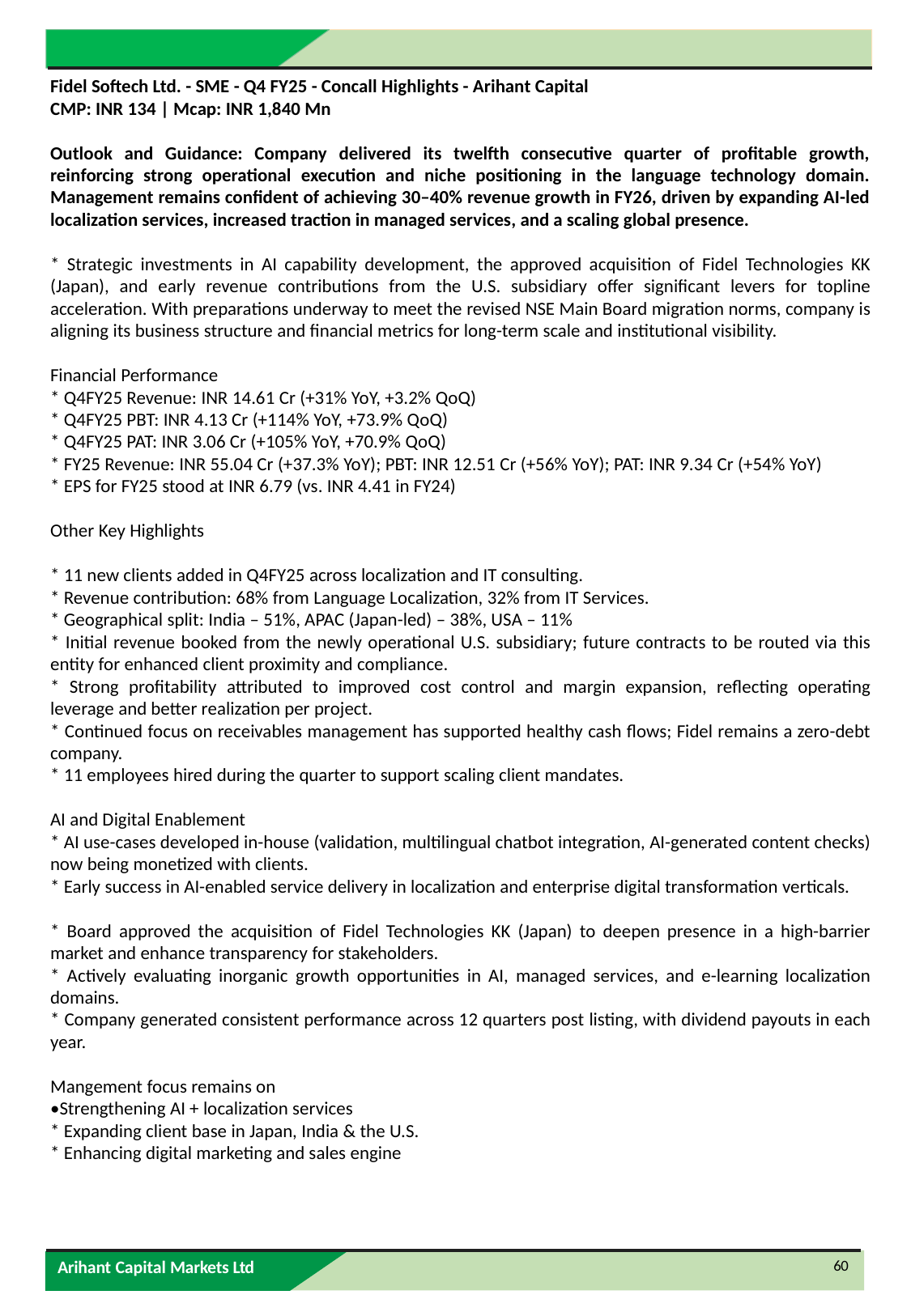

Fidel Softech Ltd. - SME - Q4 FY25 - Concall Highlights - Arihant Capital
CMP: INR 134 | Mcap: INR 1,840 Mn

Outlook and Guidance: Company delivered its twelfth consecutive quarter of profitable growth, reinforcing strong operational execution and niche positioning in the language technology domain. Management remains confident of achieving 30–40% revenue growth in FY26, driven by expanding AI-led localization services, increased traction in managed services, and a scaling global presence.

* Strategic investments in AI capability development, the approved acquisition of Fidel Technologies KK (Japan), and early revenue contributions from the U.S. subsidiary offer significant levers for topline acceleration. With preparations underway to meet the revised NSE Main Board migration norms, company is aligning its business structure and financial metrics for long-term scale and institutional visibility.

Financial Performance
* Q4FY25 Revenue: INR 14.61 Cr (+31% YoY, +3.2% QoQ)
* Q4FY25 PBT: INR 4.13 Cr (+114% YoY, +73.9% QoQ)
* Q4FY25 PAT: INR 3.06 Cr (+105% YoY, +70.9% QoQ)
* FY25 Revenue: INR 55.04 Cr (+37.3% YoY); PBT: INR 12.51 Cr (+56% YoY); PAT: INR 9.34 Cr (+54% YoY)
* EPS for FY25 stood at INR 6.79 (vs. INR 4.41 in FY24)

Other Key Highlights

* 11 new clients added in Q4FY25 across localization and IT consulting.
* Revenue contribution: 68% from Language Localization, 32% from IT Services.
* Geographical split: India – 51%, APAC (Japan-led) – 38%, USA – 11%
* Initial revenue booked from the newly operational U.S. subsidiary; future contracts to be routed via this entity for enhanced client proximity and compliance.
* Strong profitability attributed to improved cost control and margin expansion, reflecting operating leverage and better realization per project.
* Continued focus on receivables management has supported healthy cash flows; Fidel remains a zero-debt company.
* 11 employees hired during the quarter to support scaling client mandates.

AI and Digital Enablement
* AI use-cases developed in-house (validation, multilingual chatbot integration, AI-generated content checks) now being monetized with clients.
* Early success in AI-enabled service delivery in localization and enterprise digital transformation verticals.

* Board approved the acquisition of Fidel Technologies KK (Japan) to deepen presence in a high-barrier market and enhance transparency for stakeholders.
* Actively evaluating inorganic growth opportunities in AI, managed services, and e-learning localization domains.
* Company generated consistent performance across 12 quarters post listing, with dividend payouts in each year.

Mangement focus remains on
•Strengthening AI + localization services
* Expanding client base in Japan, India & the U.S.
* Enhancing digital marketing and sales engine

60
Arihant Capital Markets Ltd